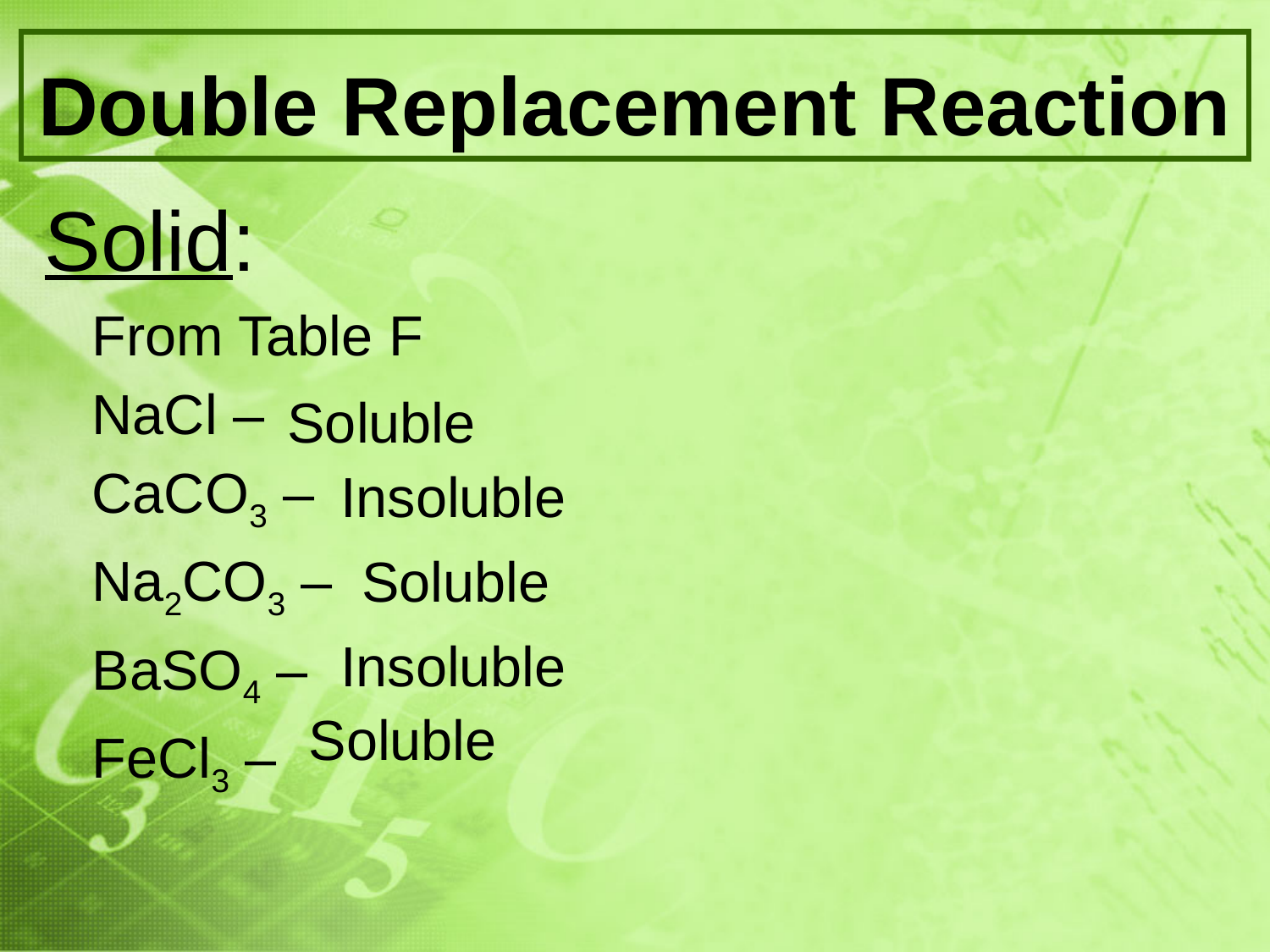

# Double Replacement Reaction
Solid:
	From Table F
	NaCl –
	CaCO3 –
	Na2CO3 –
	BaSO4 –
	FeCl3 –

Soluble
Insoluble
Soluble
Insoluble
Soluble